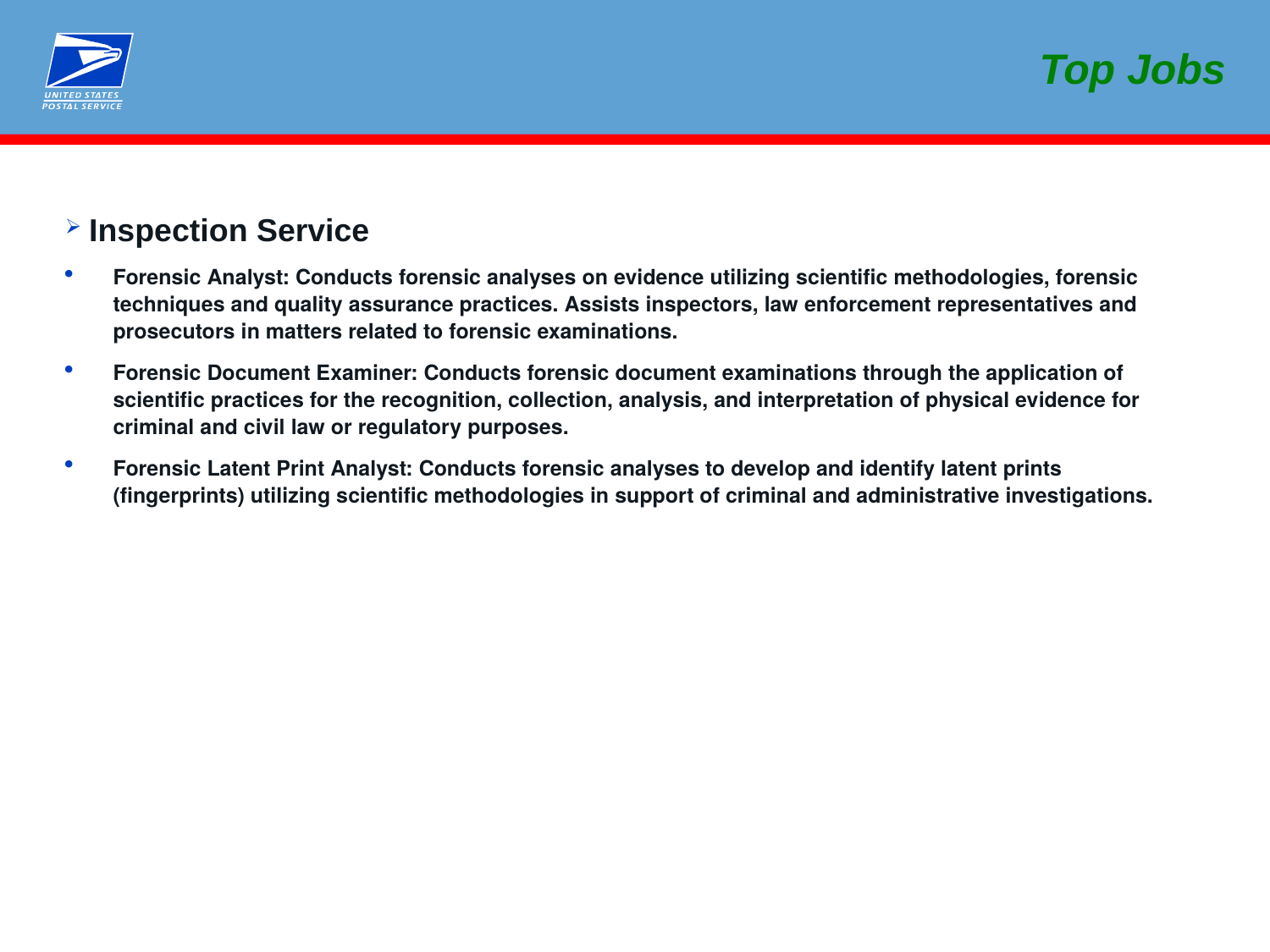

Top Jobs
Inspection Service
Forensic Analyst: Conducts forensic analyses on evidence utilizing scientific methodologies, forensic techniques and quality assurance practices. Assists inspectors, law enforcement representatives and prosecutors in matters related to forensic examinations.
Forensic Document Examiner: Conducts forensic document examinations through the application of scientific practices for the recognition, collection, analysis, and interpretation of physical evidence for criminal and civil law or regulatory purposes.
Forensic Latent Print Analyst: Conducts forensic analyses to develop and identify latent prints (fingerprints) utilizing scientific methodologies in support of criminal and administrative investigations.